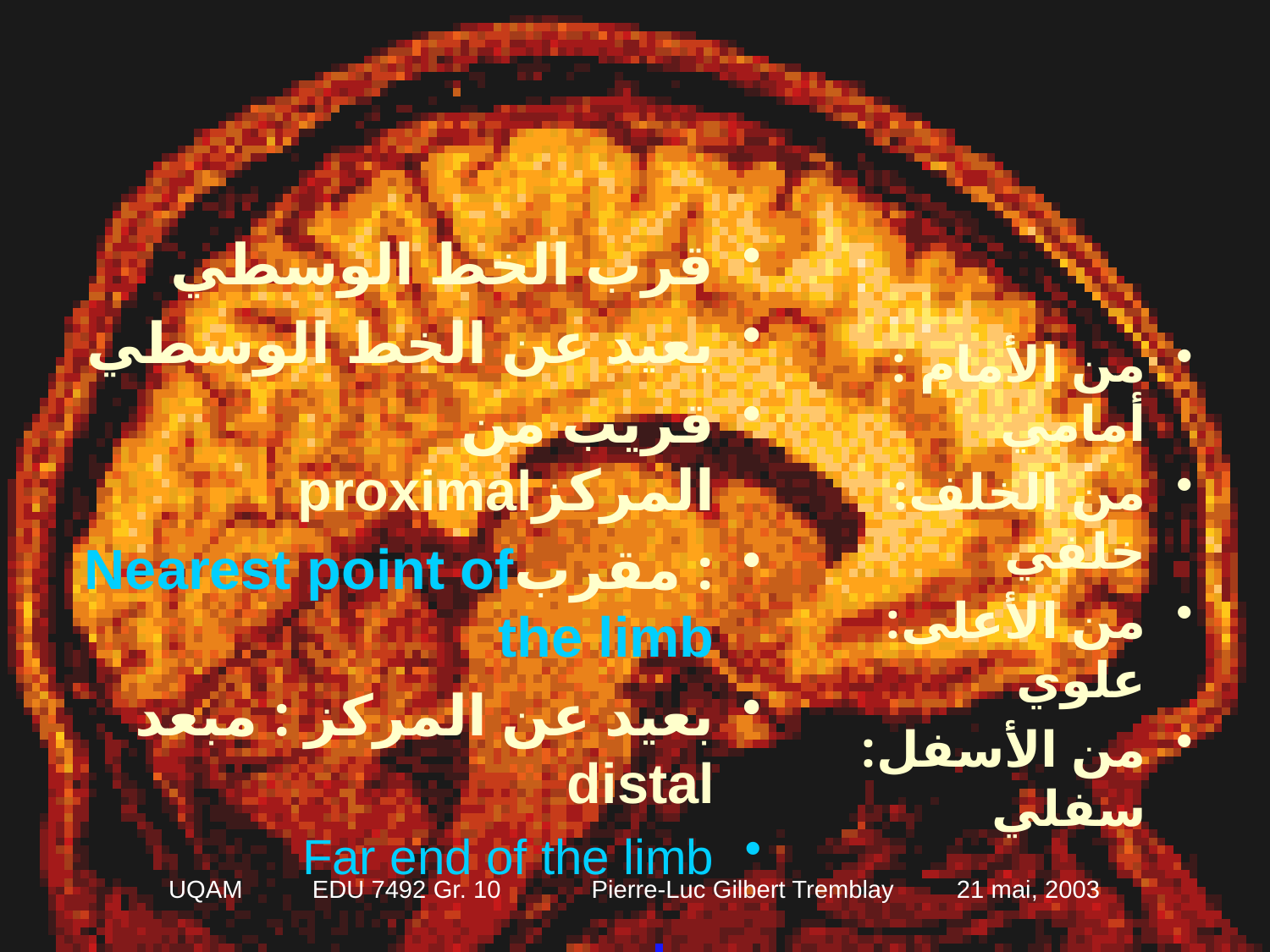

#
قرب الخط الوسطي
بعيد عن الخط الوسطي
قريب من المركزproximal
: مقربNearest point of the limb
بعيد عن المركز : مبعد distal
Far end of the limb

من الأمام : أمامي
من الخلف: خلفي
من الأعلى: علوي
من الأسفل: سفلي

UQAM          EDU 7492 Gr. 10             Pierre-Luc Gilbert Tremblay         21 mai, 2003